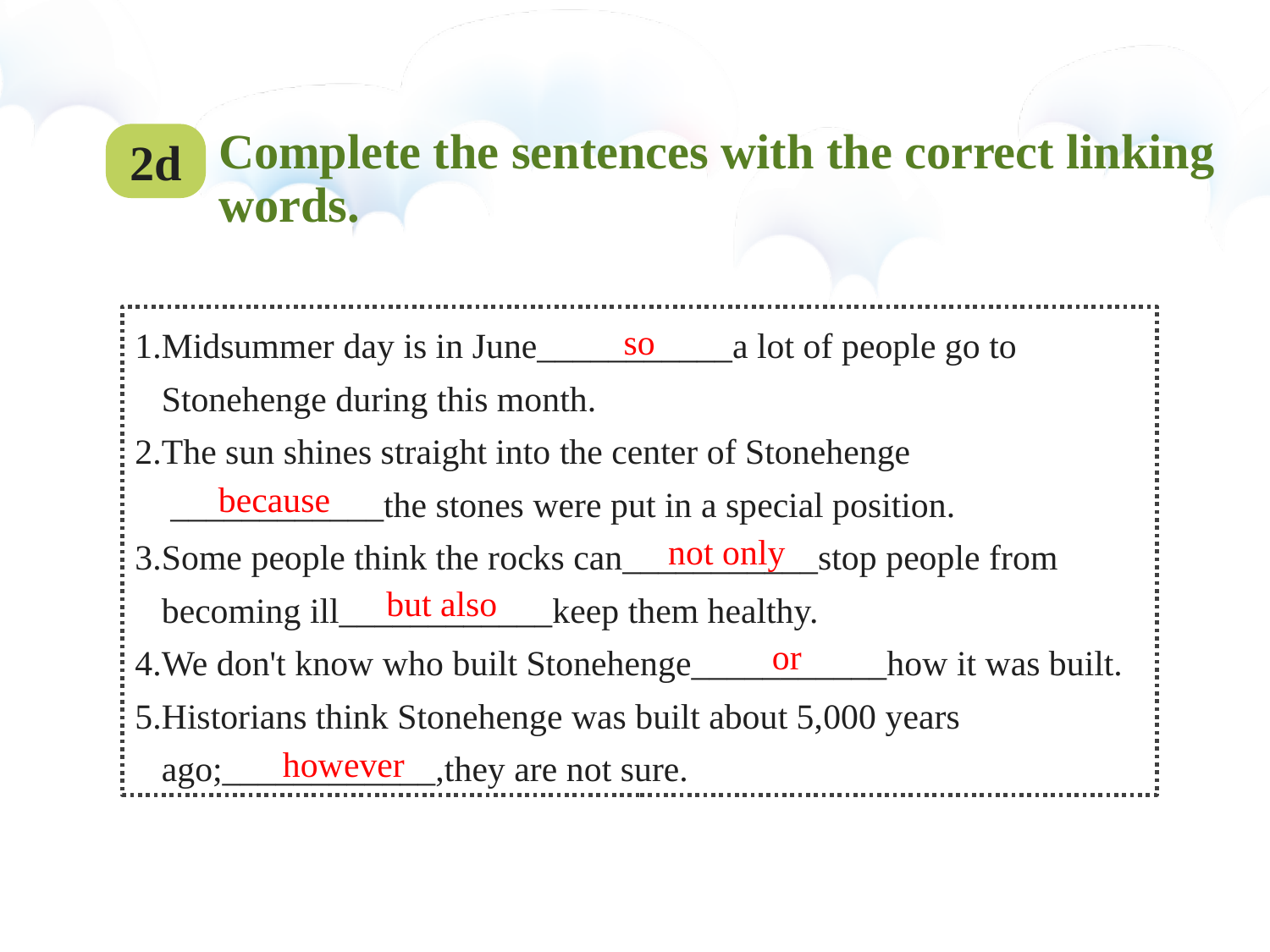

Complete the sentences with the correct linking words.
2d
1.Midsummer day is in June___________a lot of people go to
   Stonehenge during this month.
2.The sun shines straight into the center of Stonehenge
    ____________the stones were put in a special position.
3.Some people think the rocks can___________stop people from
   becoming ill____________keep them healthy.
4.We don't know who built Stonehenge___________how it was built.
5.Historians think Stonehenge was built about 5,000 years
   ago;____________,they are not sure.
so
because
not only
but also
or
however